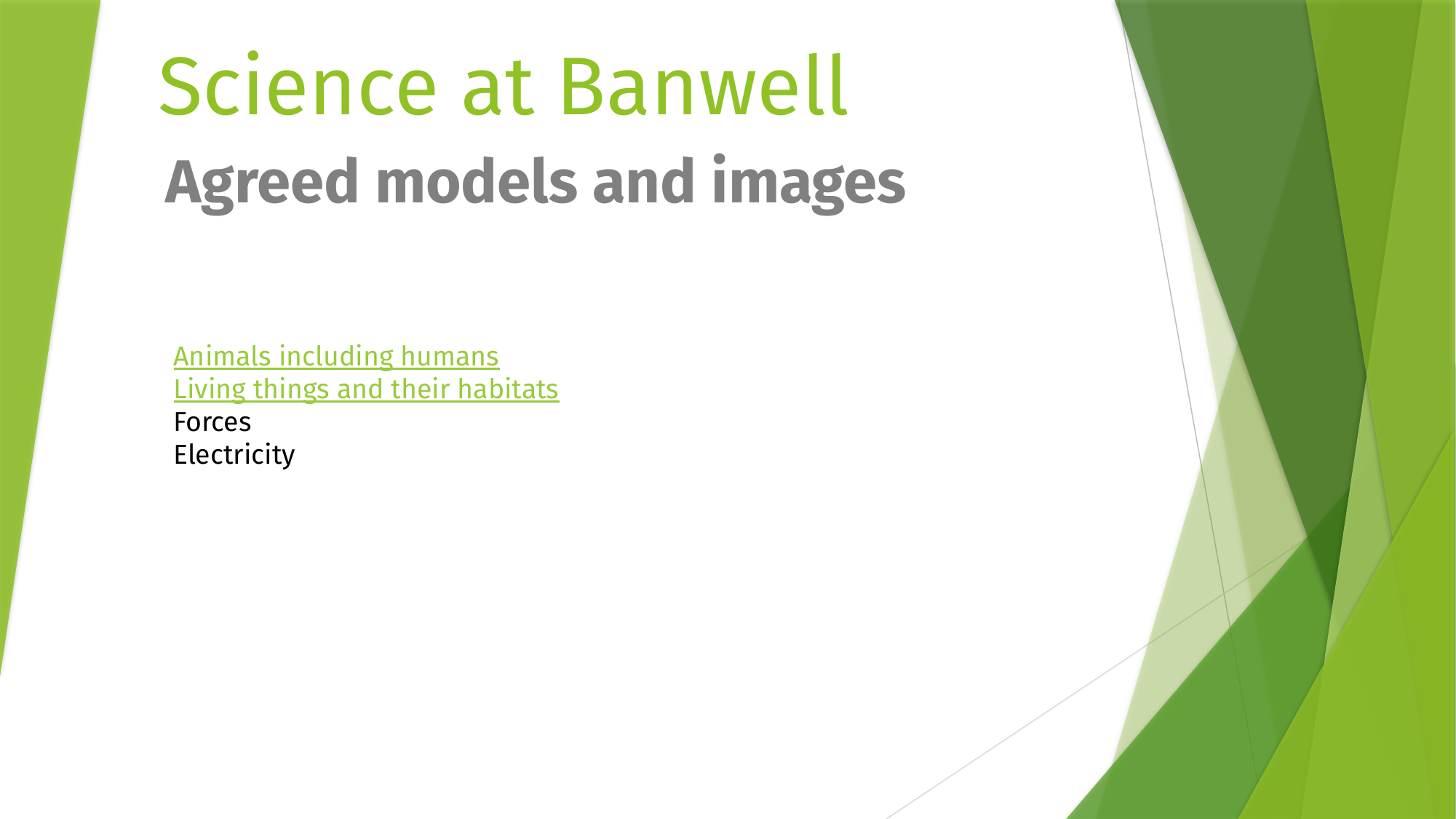

# Science at Banwell
Agreed models and images
Animals including humans
Living things and their habitats
Forces
Electricity